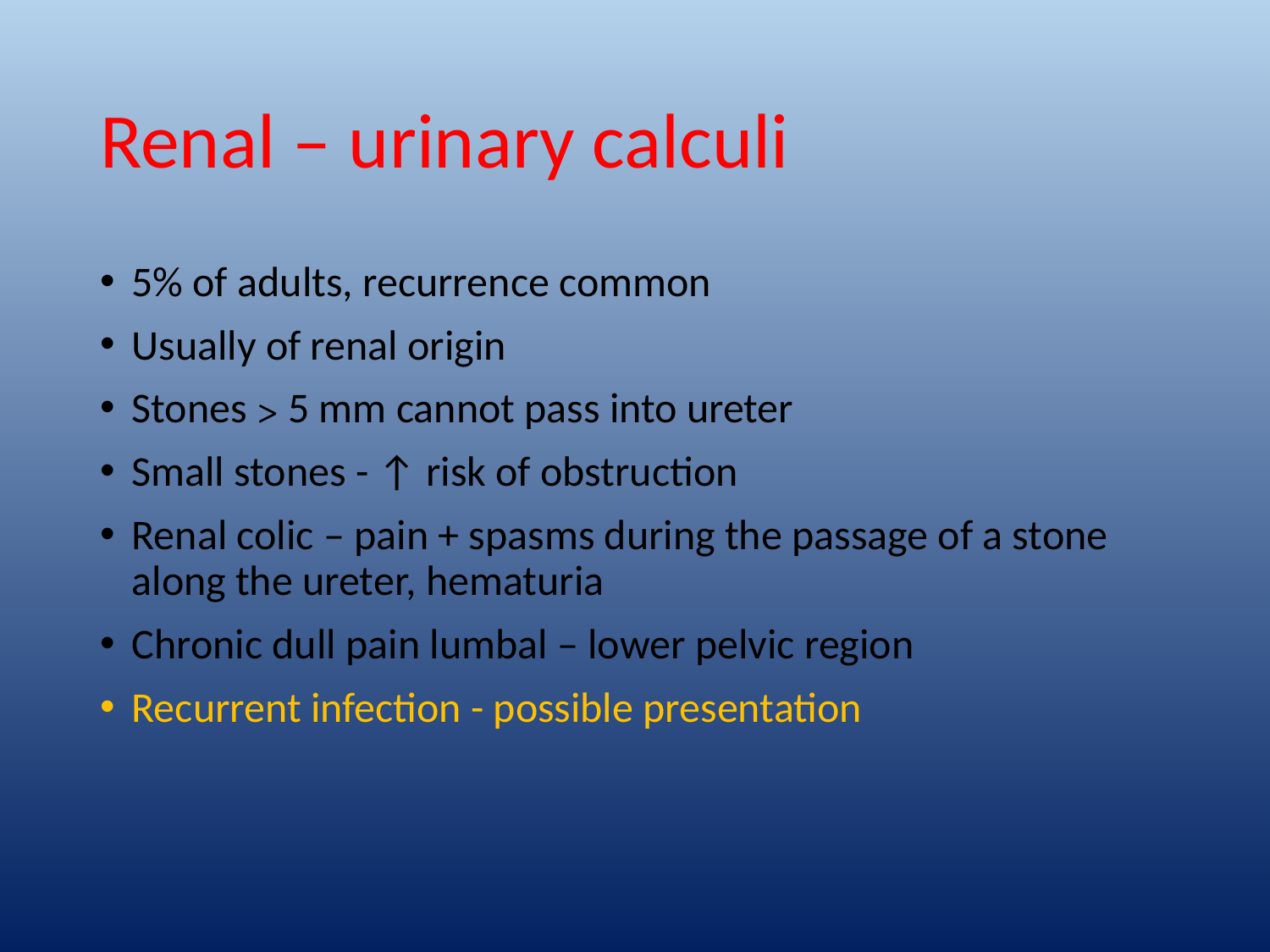

# Renal – urinary calculi
5% of adults, recurrence common
Usually of renal origin
Stones > 5 mm cannot pass into ureter
Small stones - ↑ risk of obstruction
Renal colic – pain + spasms during the passage of a stone along the ureter, hematuria
Chronic dull pain lumbal – lower pelvic region
Recurrent infection - possible presentation